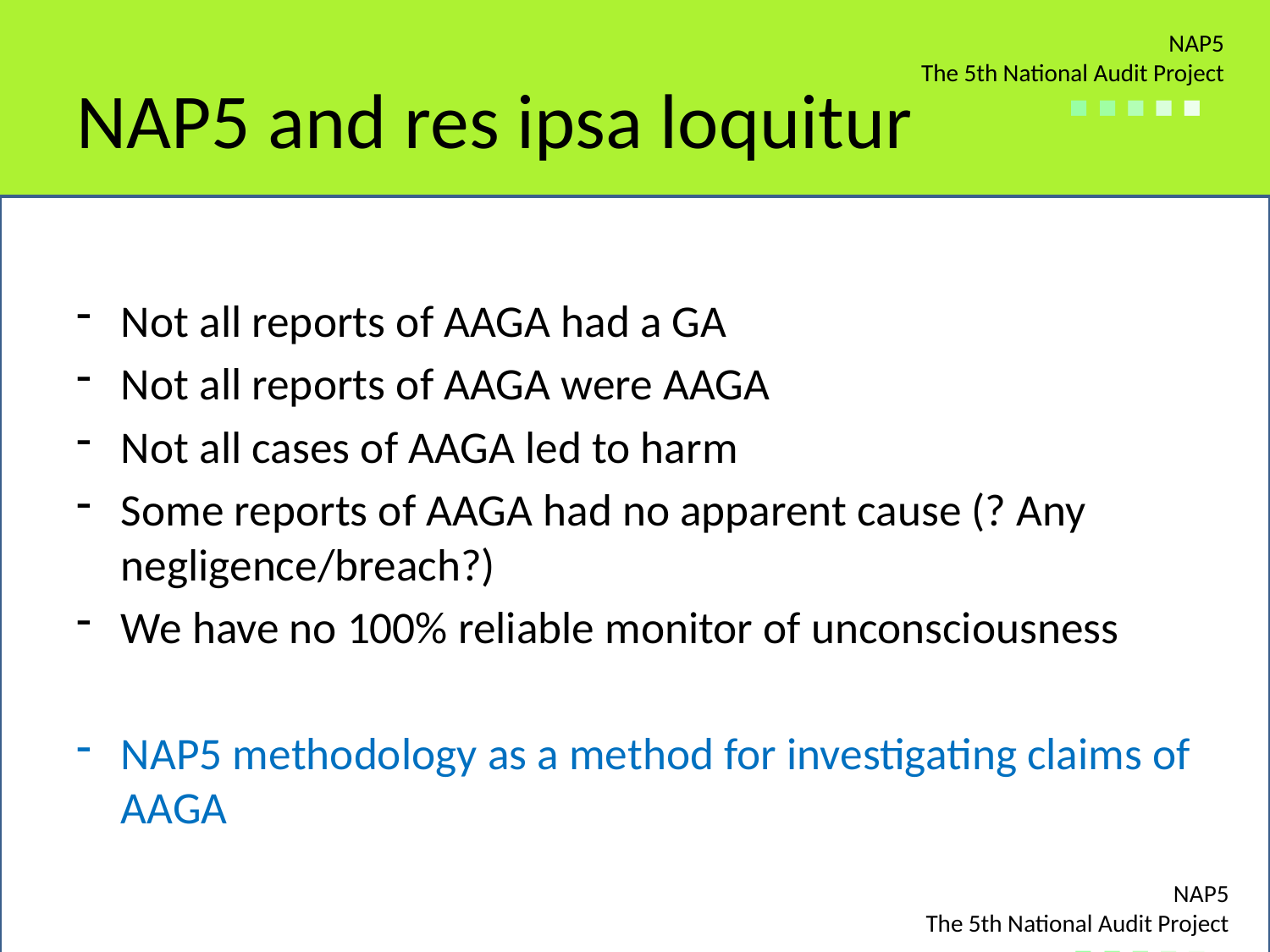

# NAP5 and res ipsa loquitur

Not all reports of AAGA had a GA
Not all reports of AAGA were AAGA
Not all cases of AAGA led to harm
Some reports of AAGA had no apparent cause (? Any negligence/breach?)
We have no 100% reliable monitor of unconsciousness

NAP5 methodology as a method for investigating claims of AAGA